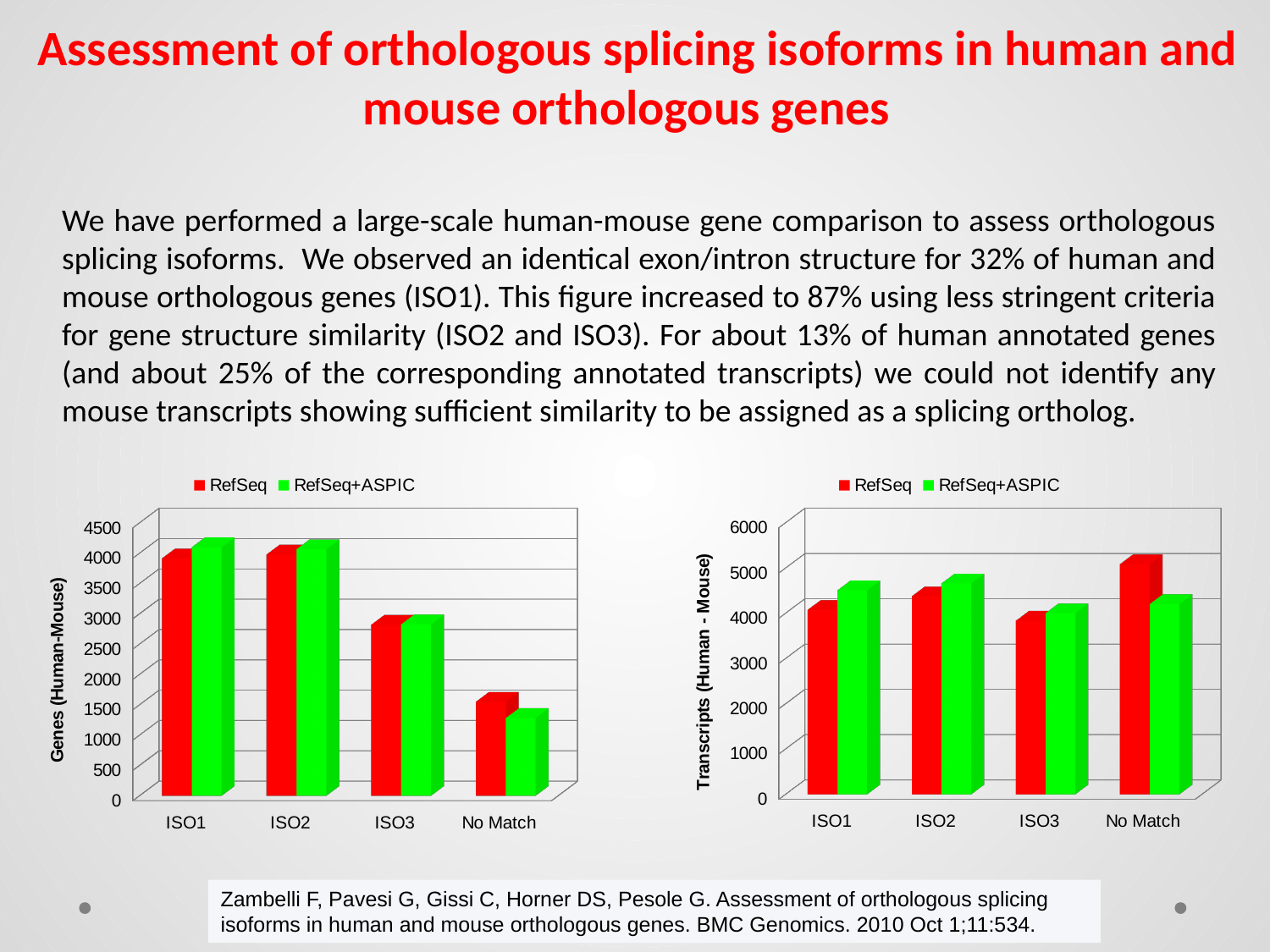

Assessment of orthologous splicing isoforms in human and mouse orthologous genes
We have performed a large-scale human-mouse gene comparison to assess orthologous splicing isoforms.  We observed an identical exon/intron structure for 32% of human and mouse orthologous genes (ISO1). This figure increased to 87% using less stringent criteria for gene structure similarity (ISO2 and ISO3). For about 13% of human annotated genes (and about 25% of the corresponding annotated transcripts) we could not identify any mouse transcripts showing sufficient similarity to be assigned as a splicing ortholog.

[unsupported chart]

[unsupported chart]

Zambelli F, Pavesi G, Gissi C, Horner DS, Pesole G. Assessment of orthologous splicing isoforms in human and mouse orthologous genes. BMC Genomics. 2010 Oct 1;11:534.